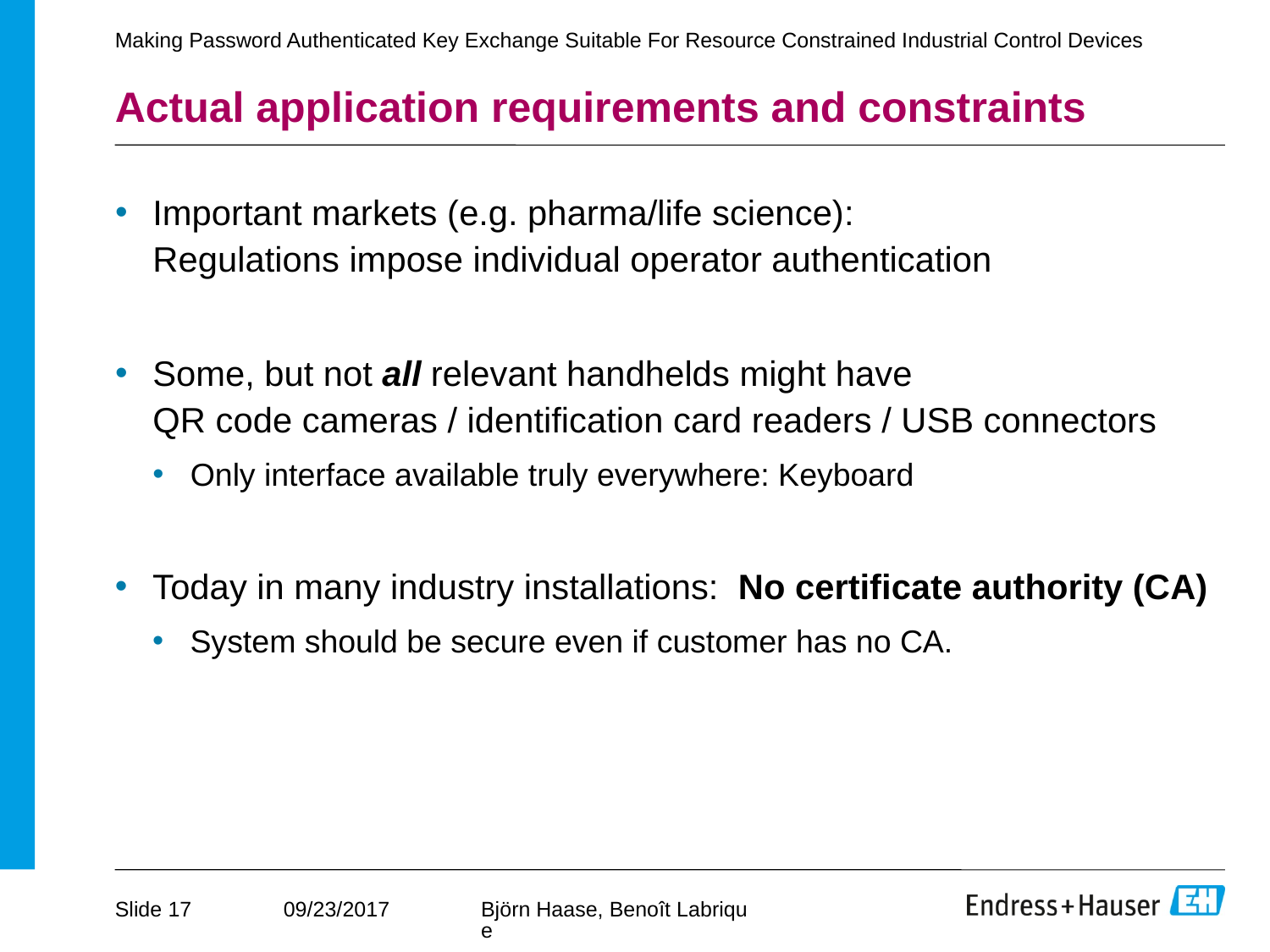

Making Password Authenticated Key Exchange Suitable For Resource Constrained Industrial Control Devices
# Actual application requirements and constraints
Important markets (e.g. pharma/life science):
Regulations impose individual operator authentication

Some, but not all relevant handhelds might have
QR code cameras / identification card readers / USB connectors
Only interface available truly everywhere: Keyboard

Today in many industry installations:  No certificate authority (CA)
System should be secure even if customer has no CA.
Slide 17
Björn Haase, Benoît Labrique